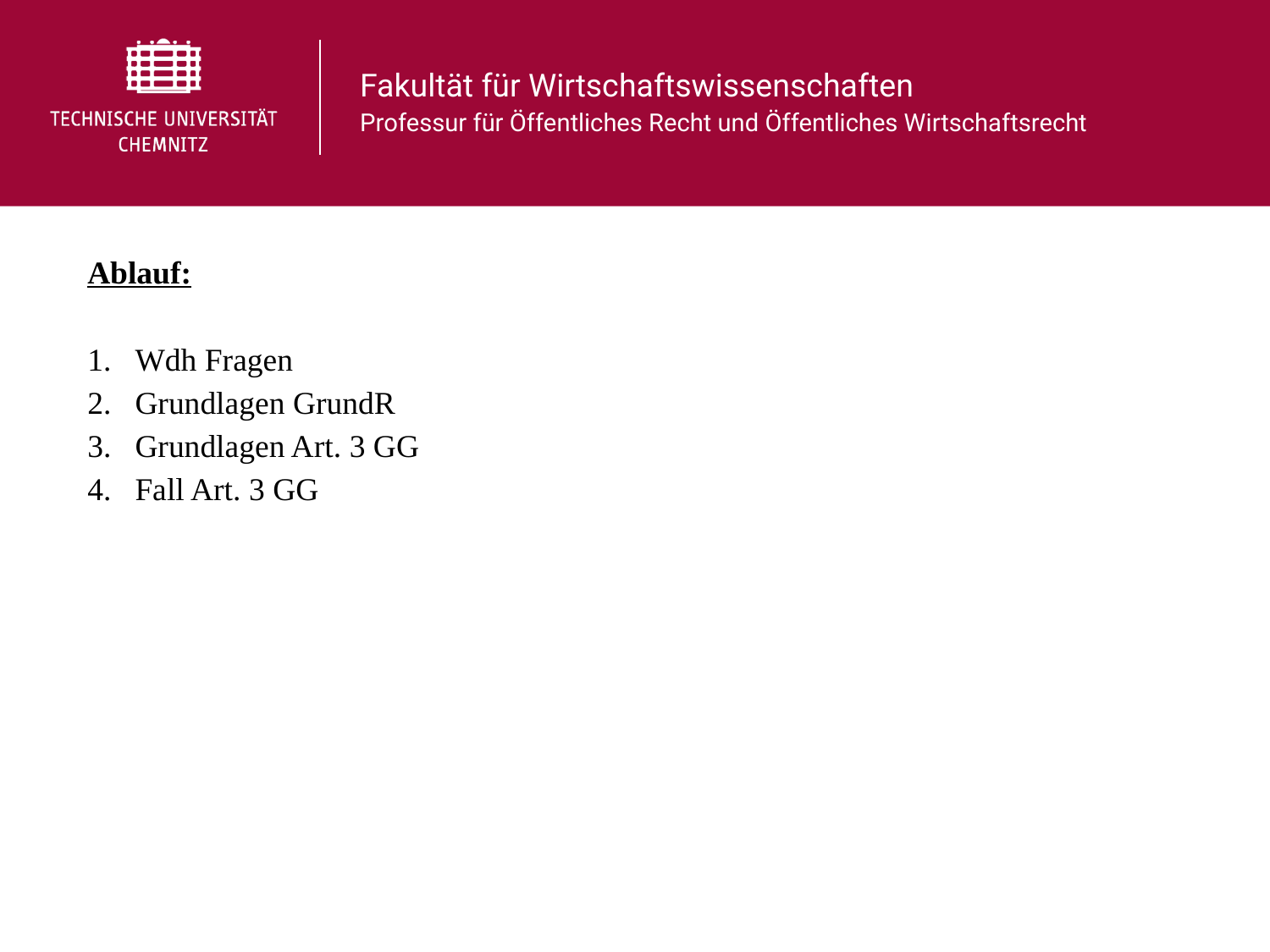

Ablauf:

Wdh Fragen
Grundlagen GrundR
Grundlagen Art. 3 GG
Fall Art. 3 GG